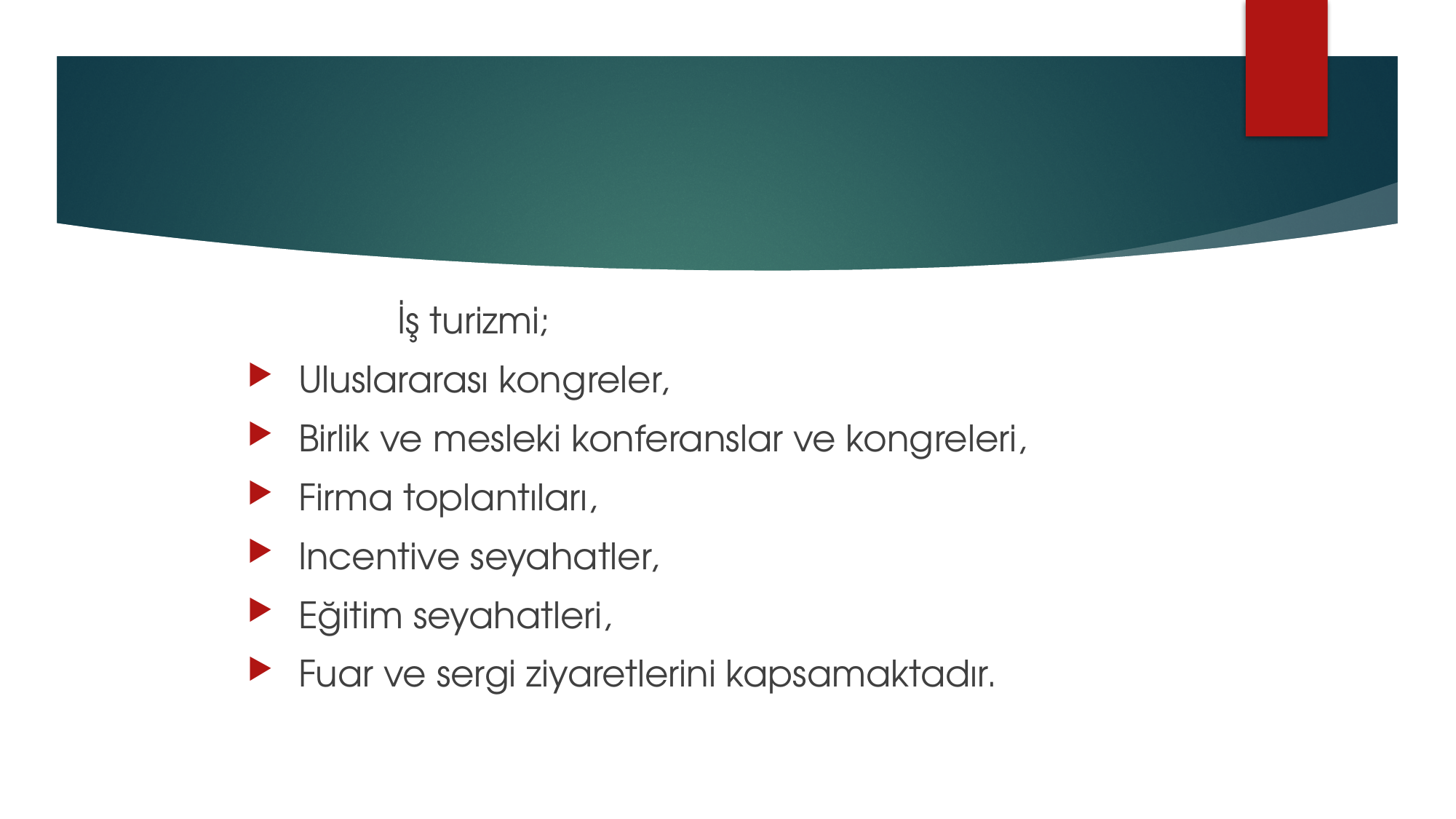

#
		İş turizmi;
 Uluslararası kongreler,
 Birlik ve mesleki konferanslar ve kongreleri,
 Firma toplantıları,
 Incentive seyahatler,
 Eğitim seyahatleri,
 Fuar ve sergi ziyaretlerini kapsamaktadır.